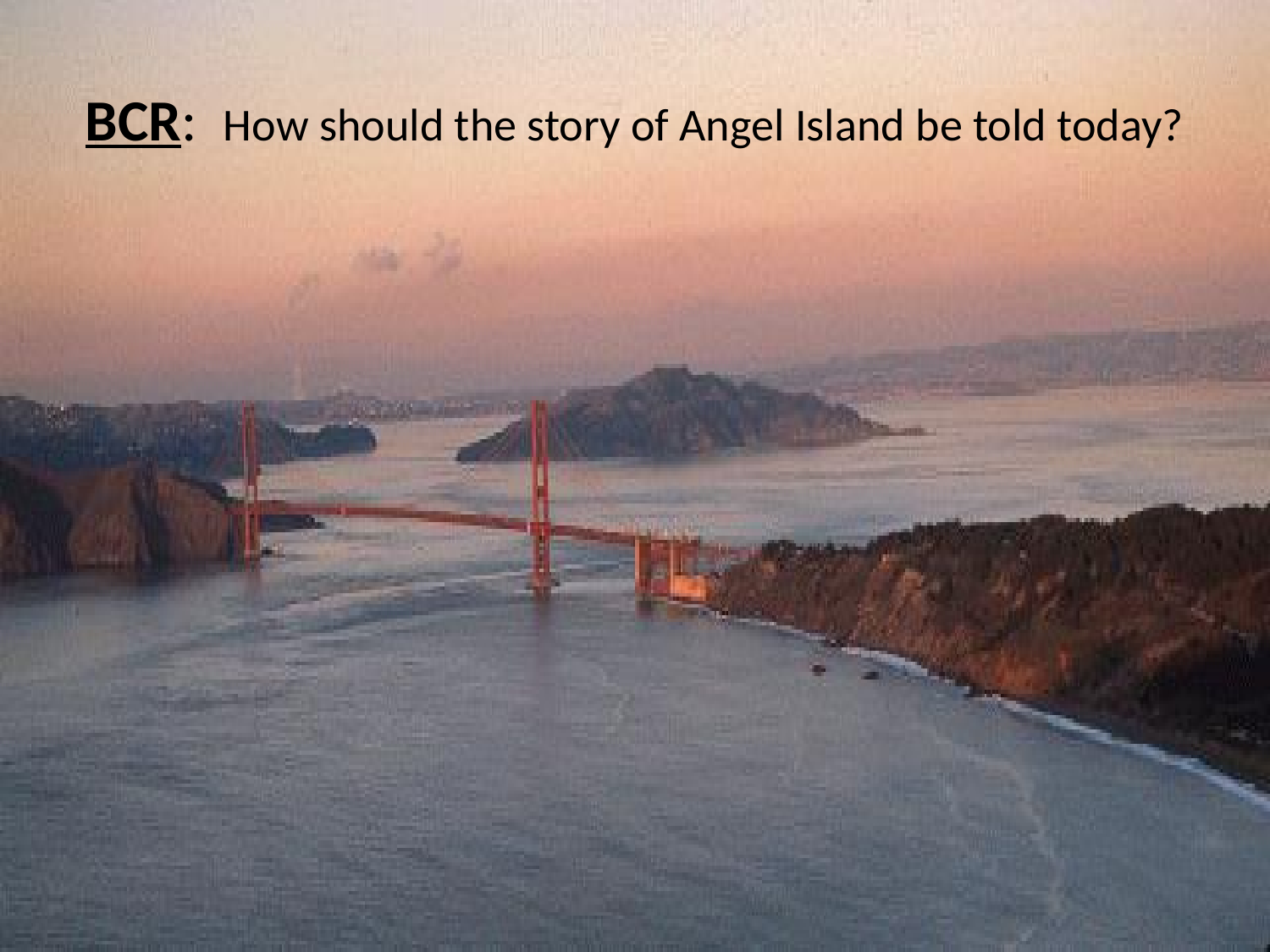

# BCR:  How should the story of Angel Island be told today?